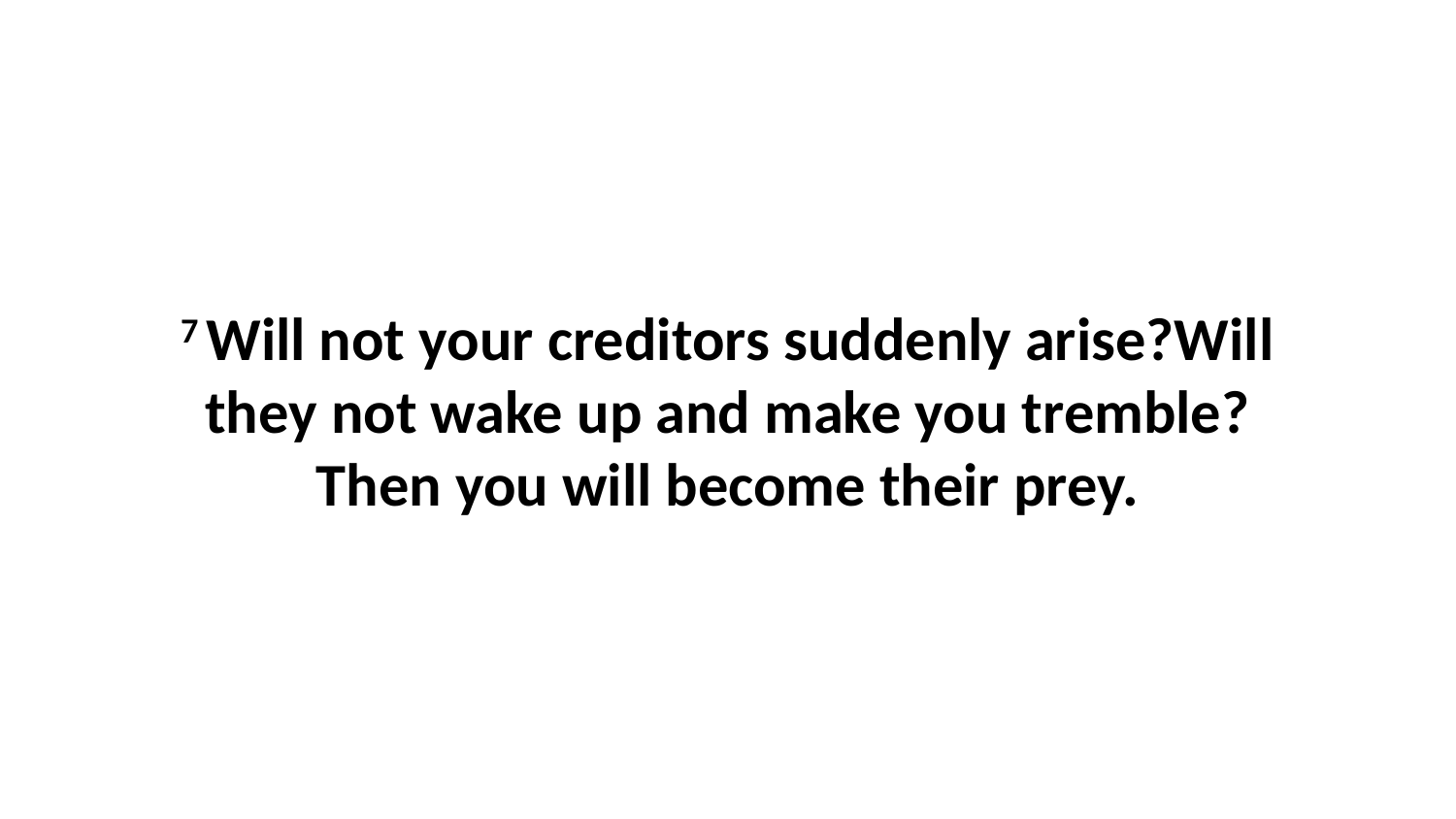

7 Will not your creditors suddenly arise?Will they not wake up and make you tremble?Then you will become their prey.